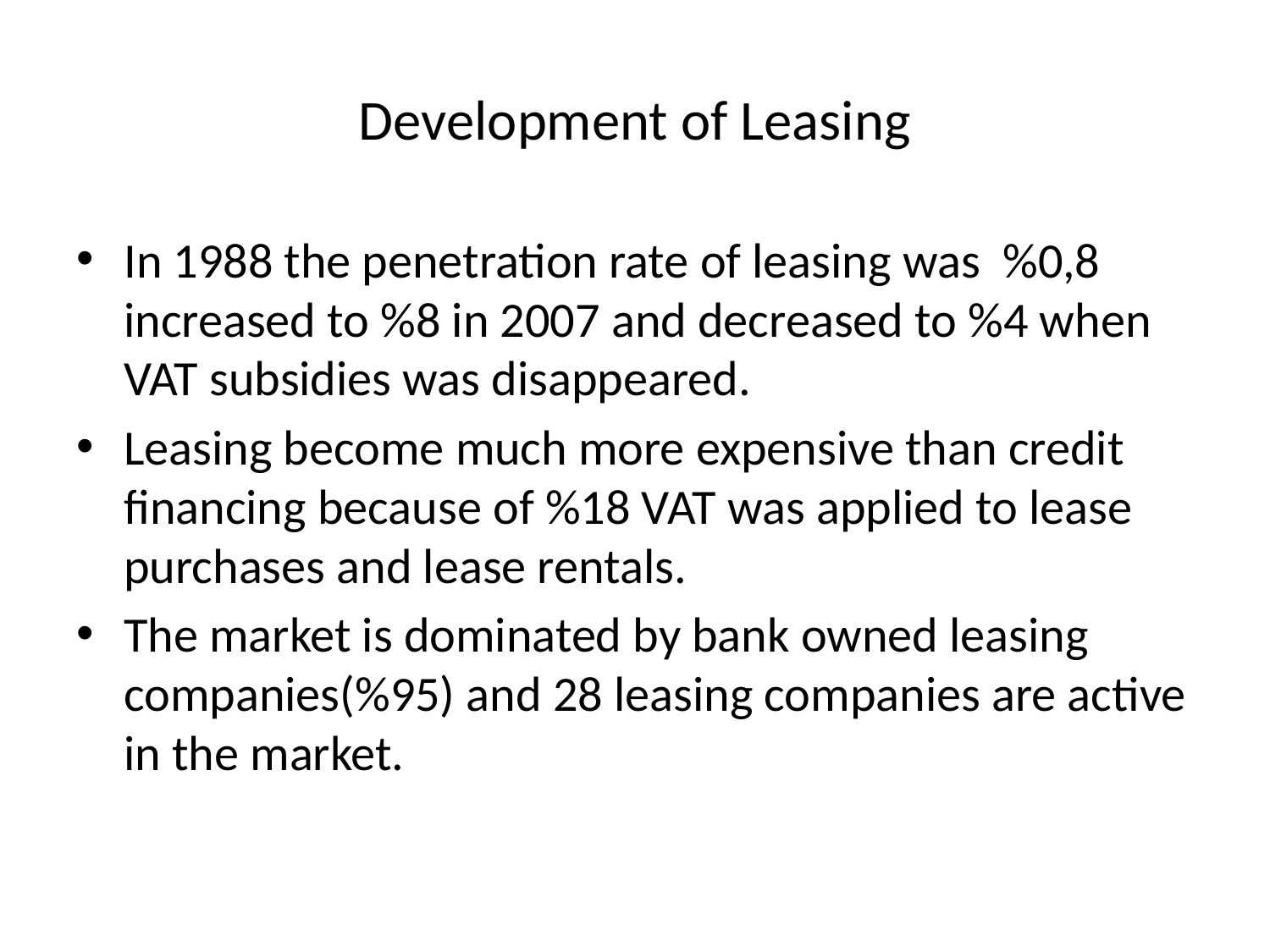

# Development of Leasing
In 1988 the penetration rate of leasing was  %0,8 increased to %8 in 2007 and decreased to %4 when VAT subsidies was disappeared.
Leasing become much more expensive than credit financing because of %18 VAT was applied to lease purchases and lease rentals.
The market is dominated by bank owned leasing companies(%95) and 28 leasing companies are active in the market.